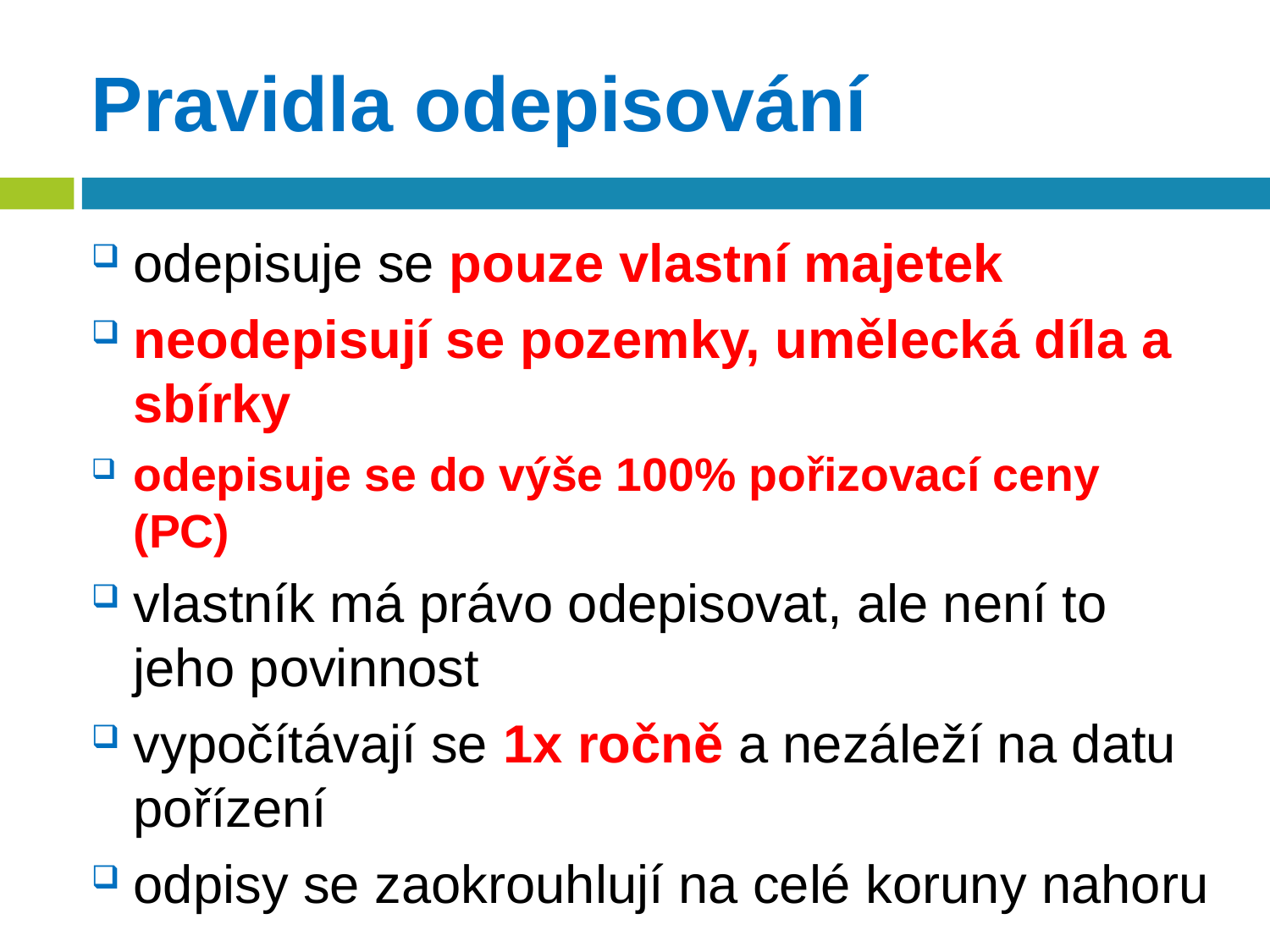

# Pravidla odepisování
odepisuje se pouze vlastní majetek
neodepisují se pozemky, umělecká díla a sbírky
odepisuje se do výše 100% pořizovací ceny  (PC)
vlastník má právo odepisovat, ale není to jeho povinnost
vypočítávají se 1x ročně a nezáleží na datu pořízení
odpisy se zaokrouhlují na celé koruny nahoru